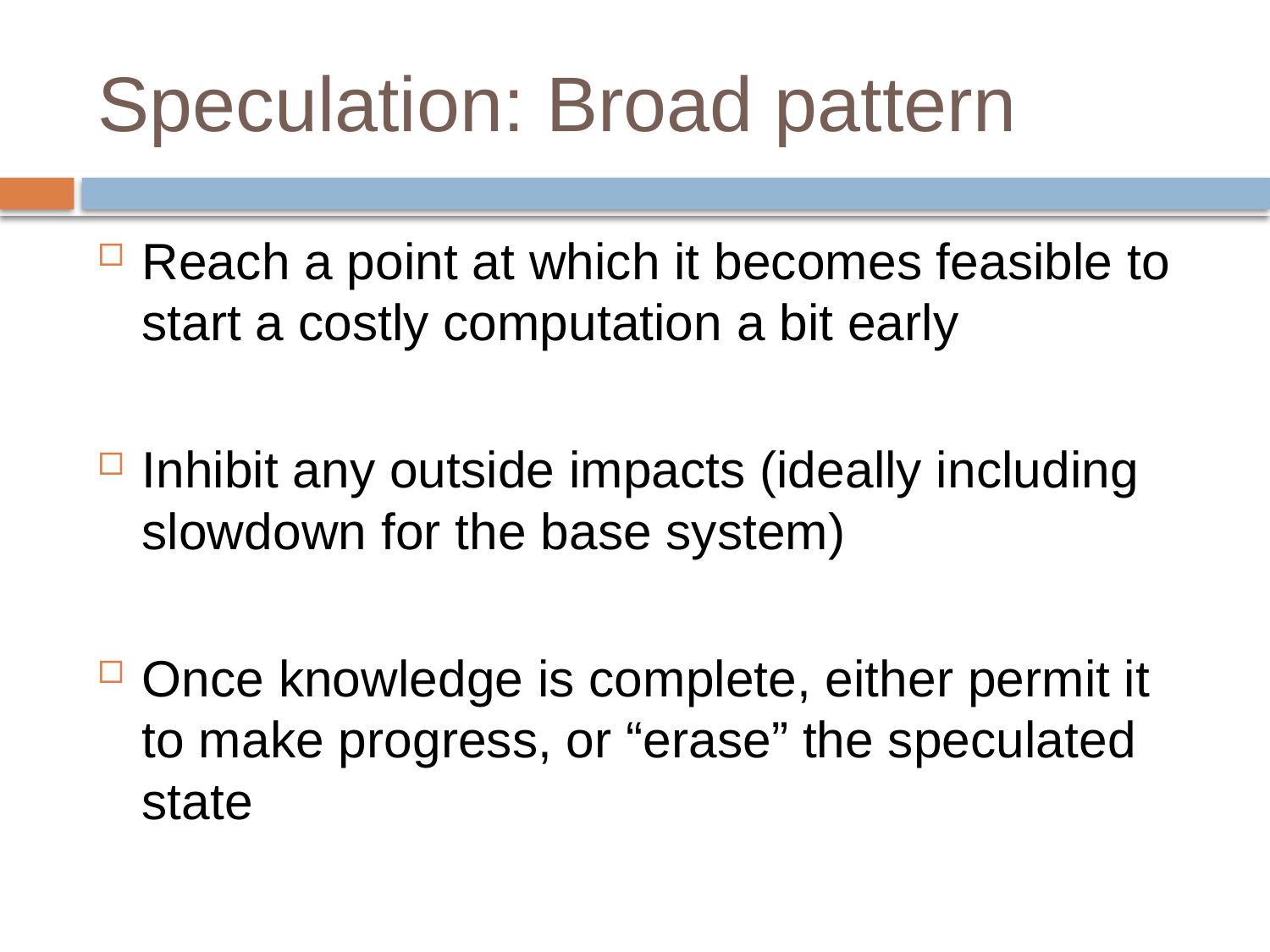

# Speculation: Broad pattern
Reach a point at which it becomes feasible to start a costly computation a bit early

Inhibit any outside impacts (ideally including slowdown for the base system)

Once knowledge is complete, either permit it to make progress, or “erase” the speculated state